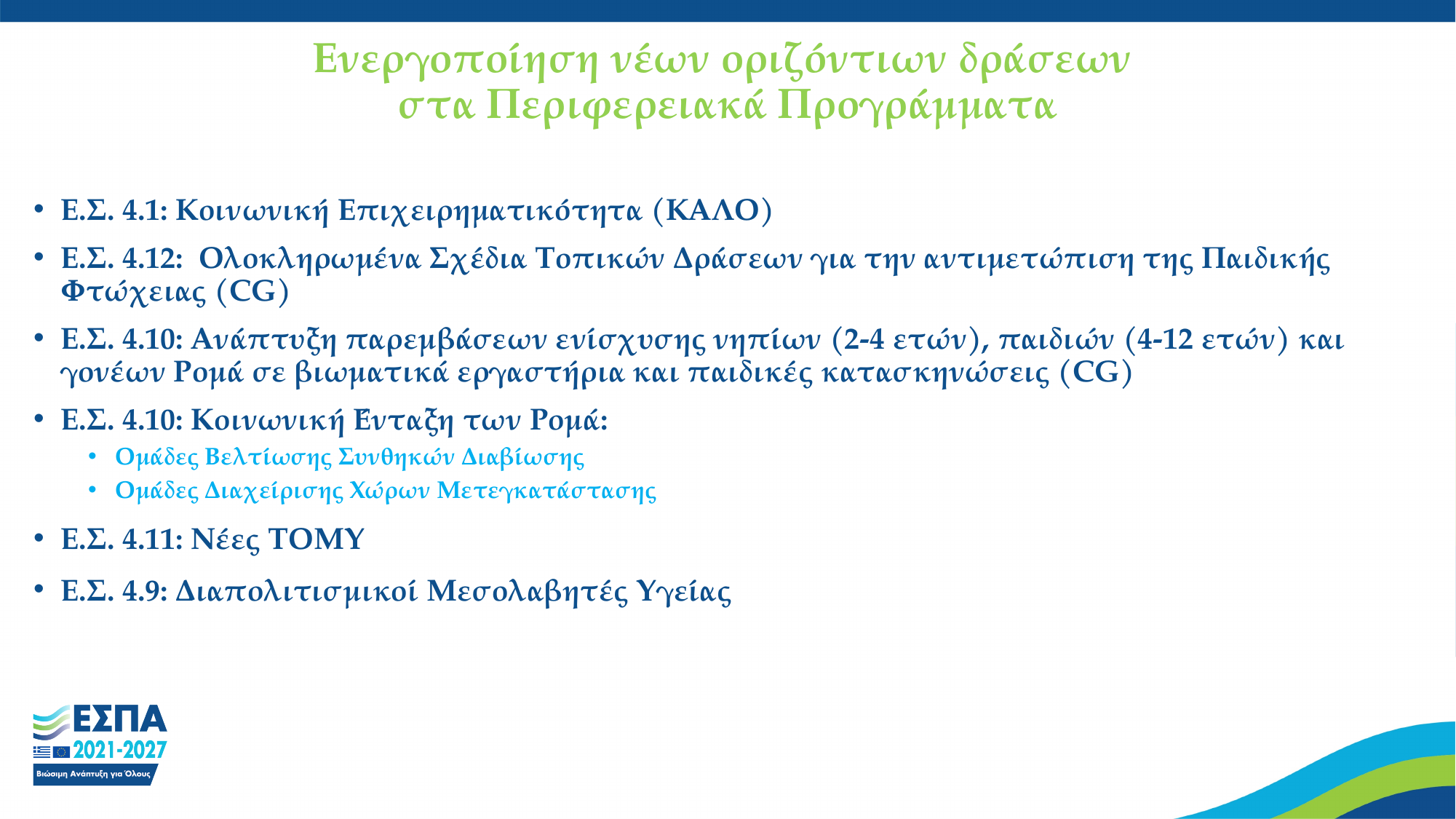

# Ενεργοποίηση νέων οριζόντιων δράσεων στα Περιφερειακά Προγράμματα
Ε.Σ. 4.1: Κοινωνική Επιχειρηματικότητα (ΚΑΛΟ)
Ε.Σ. 4.12:  Ολοκληρωμένα Σχέδια Τοπικών Δράσεων για την αντιμετώπιση της Παιδικής Φτώχειας (CG)
Ε.Σ. 4.10: Ανάπτυξη παρεμβάσεων ενίσχυσης νηπίων (2-4 ετών), παιδιών (4-12 ετών) και γονέων Ρομά σε βιωματικά εργαστήρια και παιδικές κατασκηνώσεις (CG)
Ε.Σ. 4.10: Κοινωνική Ένταξη των Ρομά:
Ομάδες Βελτίωσης Συνθηκών Διαβίωσης
Ομάδες Διαχείρισης Χώρων Μετεγκατάστασης
Ε.Σ. 4.11: Νέες ΤΟΜΥ
Ε.Σ. 4.9: Διαπολιτισμικοί Μεσολαβητές Υγείας